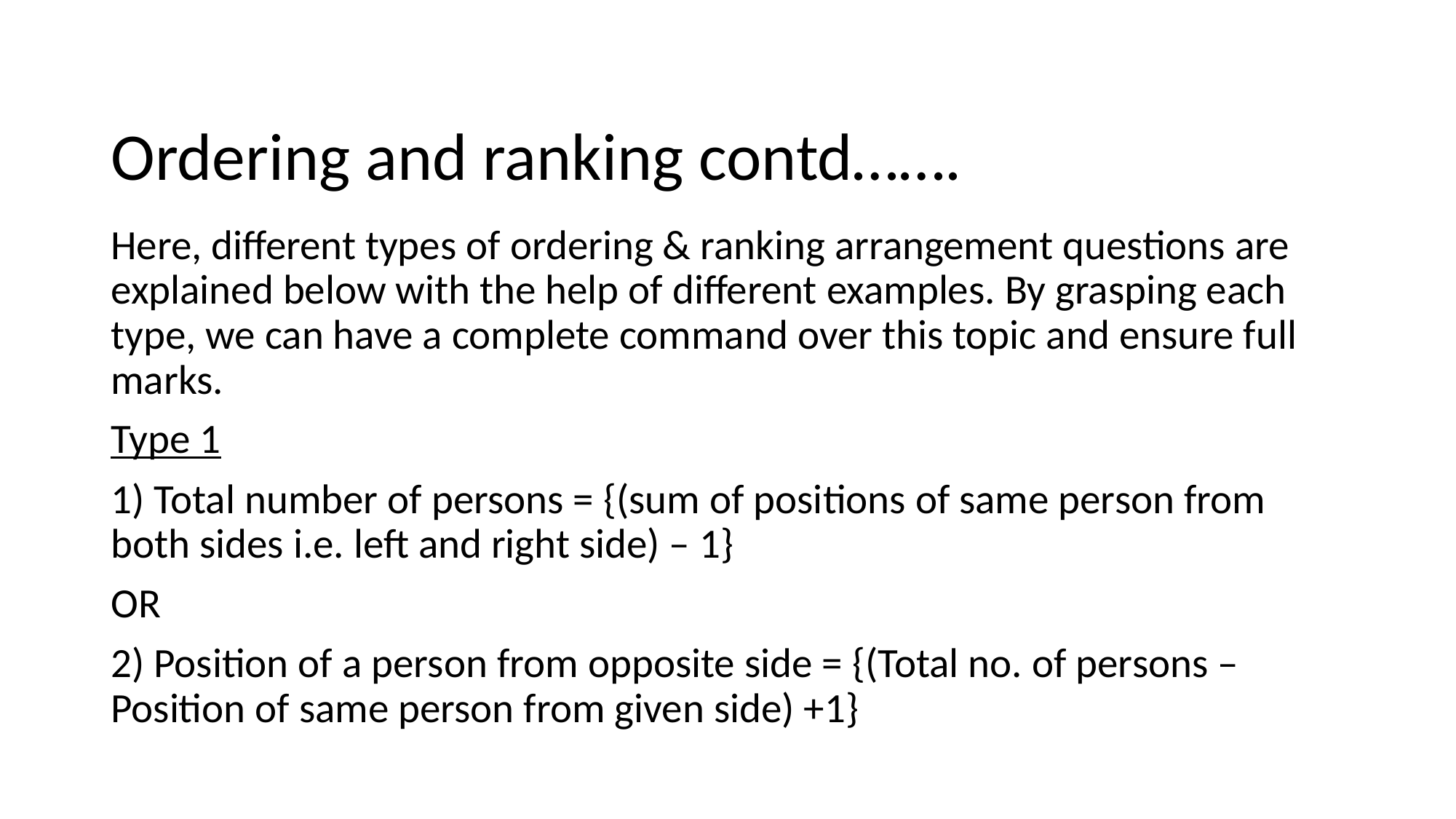

# Ordering and ranking contd…….
Here, different types of ordering & ranking arrangement questions are explained below with the help of different examples. By grasping each type, we can have a complete command over this topic and ensure full marks.
Type 1
1) Total number of persons = {(sum of positions of same person from both sides i.e. left and right side) – 1}
OR
2) Position of a person from opposite side = {(Total no. of persons – Position of same person from given side) +1}